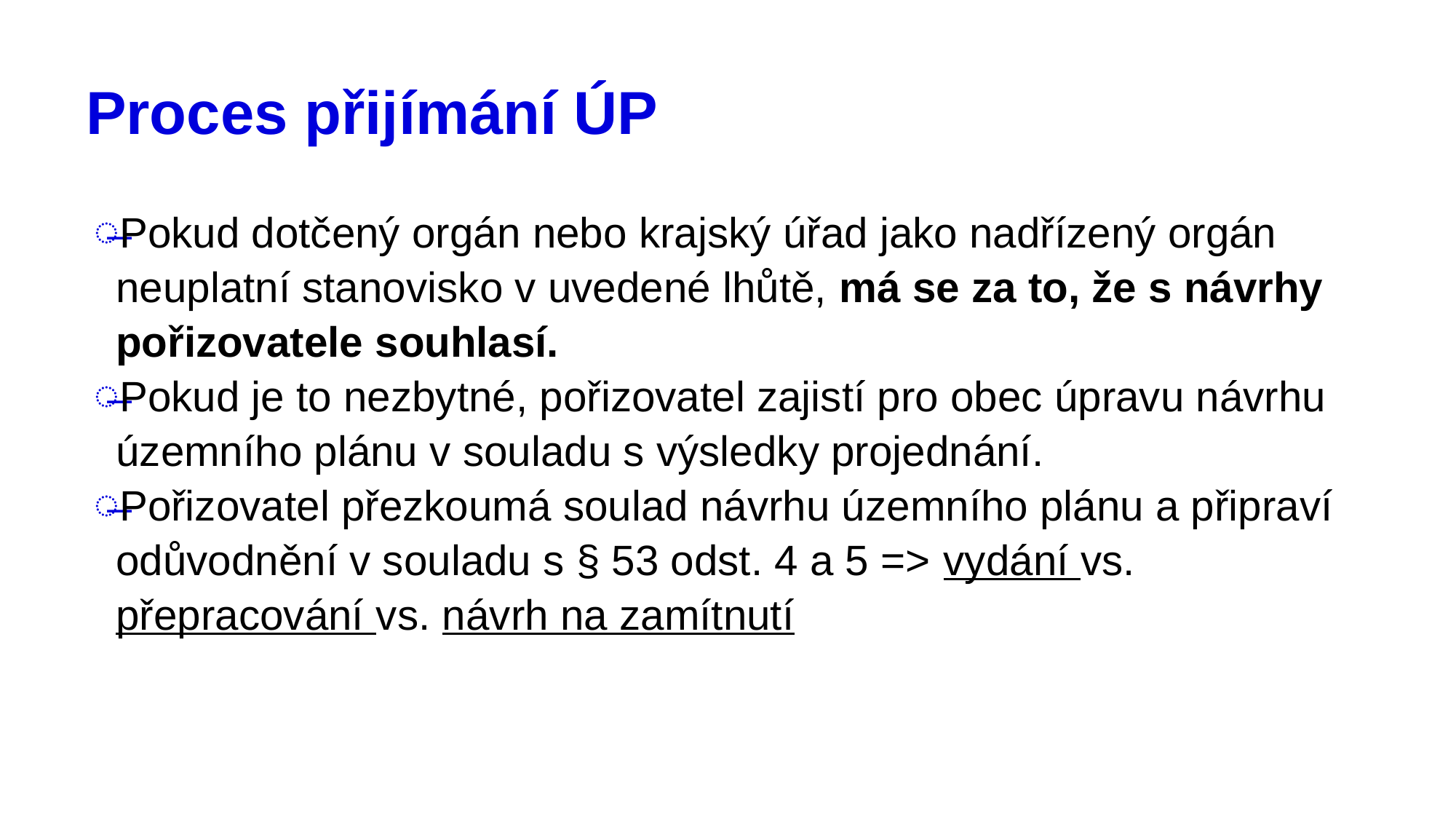

# Proces přijímání ÚP
Pokud dotčený orgán nebo krajský úřad jako nadřízený orgán neuplatní stanovisko v uvedené lhůtě, má se za to, že s návrhy pořizovatele souhlasí.
Pokud je to nezbytné, pořizovatel zajistí pro obec úpravu návrhu územního plánu v souladu s výsledky projednání.
Pořizovatel přezkoumá soulad návrhu územního plánu a připraví odůvodnění v souladu s § 53 odst. 4 a 5 => vydání vs. přepracování vs. návrh na zamítnutí